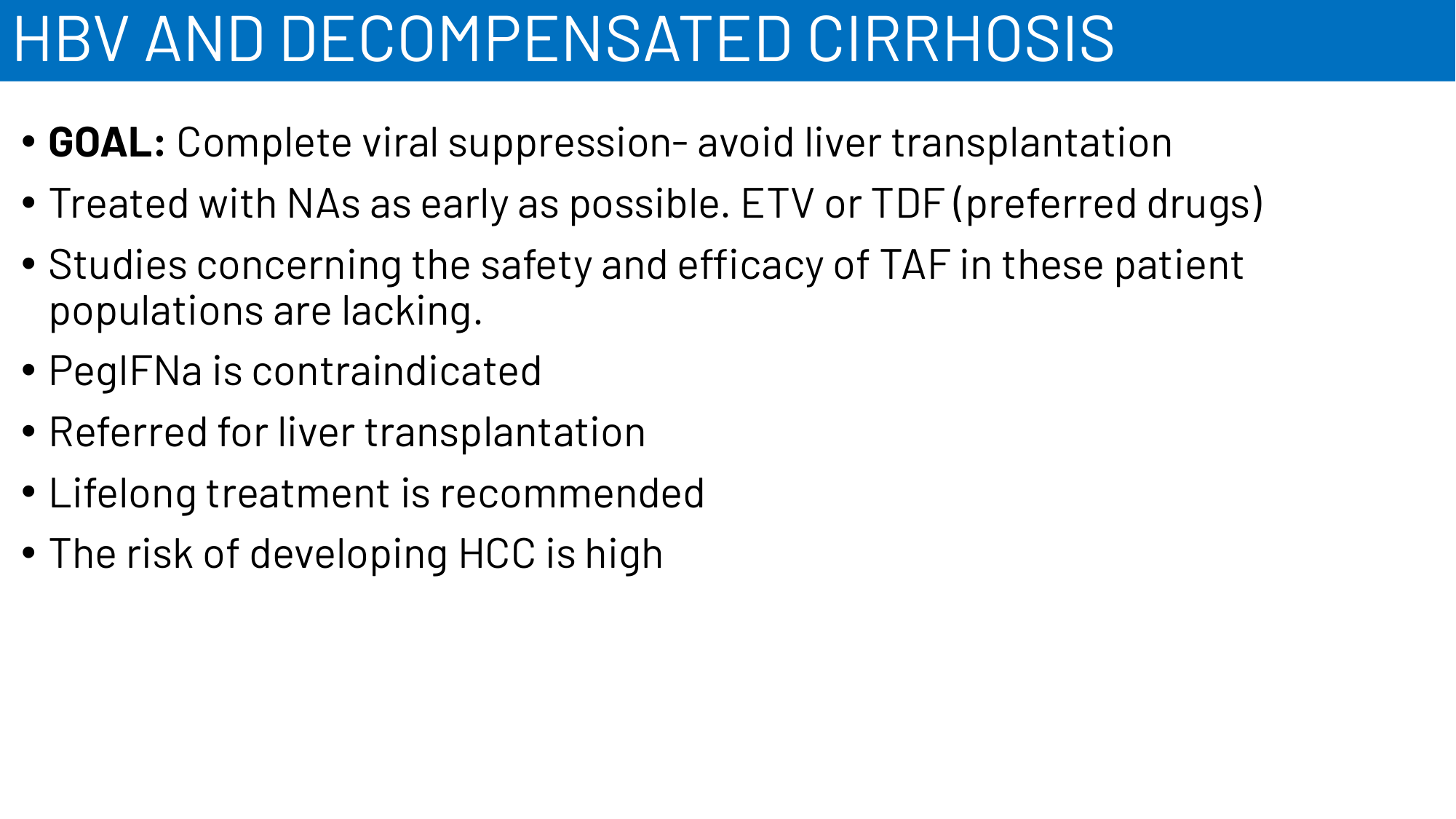

# HBV AND DECOMPENSATED CIRRHOSIS
GOAL: Complete viral suppression- avoid liver transplantation
Treated with NAs as early as possible. ETV or TDF (preferred drugs)
Studies concerning the safety and efficacy of TAF in these patient populations are lacking.
PegIFNa is contraindicated
Referred for liver transplantation
Lifelong treatment is recommended
The risk of developing HCC is high